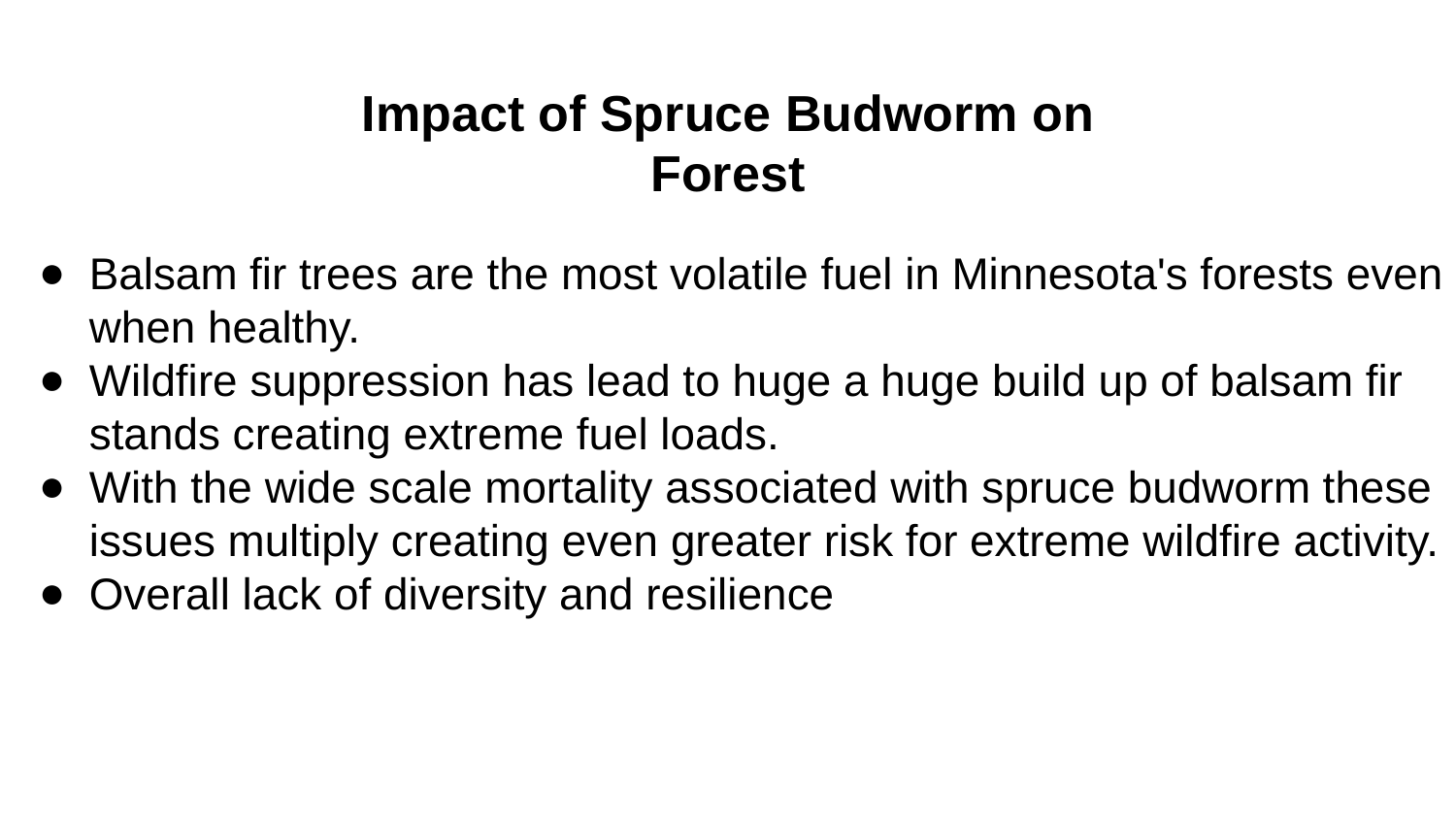

# Impact of Spruce Budworm on Forest
Balsam fir trees are the most volatile fuel in Minnesota's forests even when healthy.
Wildfire suppression has lead to huge a huge build up of balsam fir stands creating extreme fuel loads.
With the wide scale mortality associated with spruce budworm these issues multiply creating even greater risk for extreme wildfire activity.
Overall lack of diversity and resilience